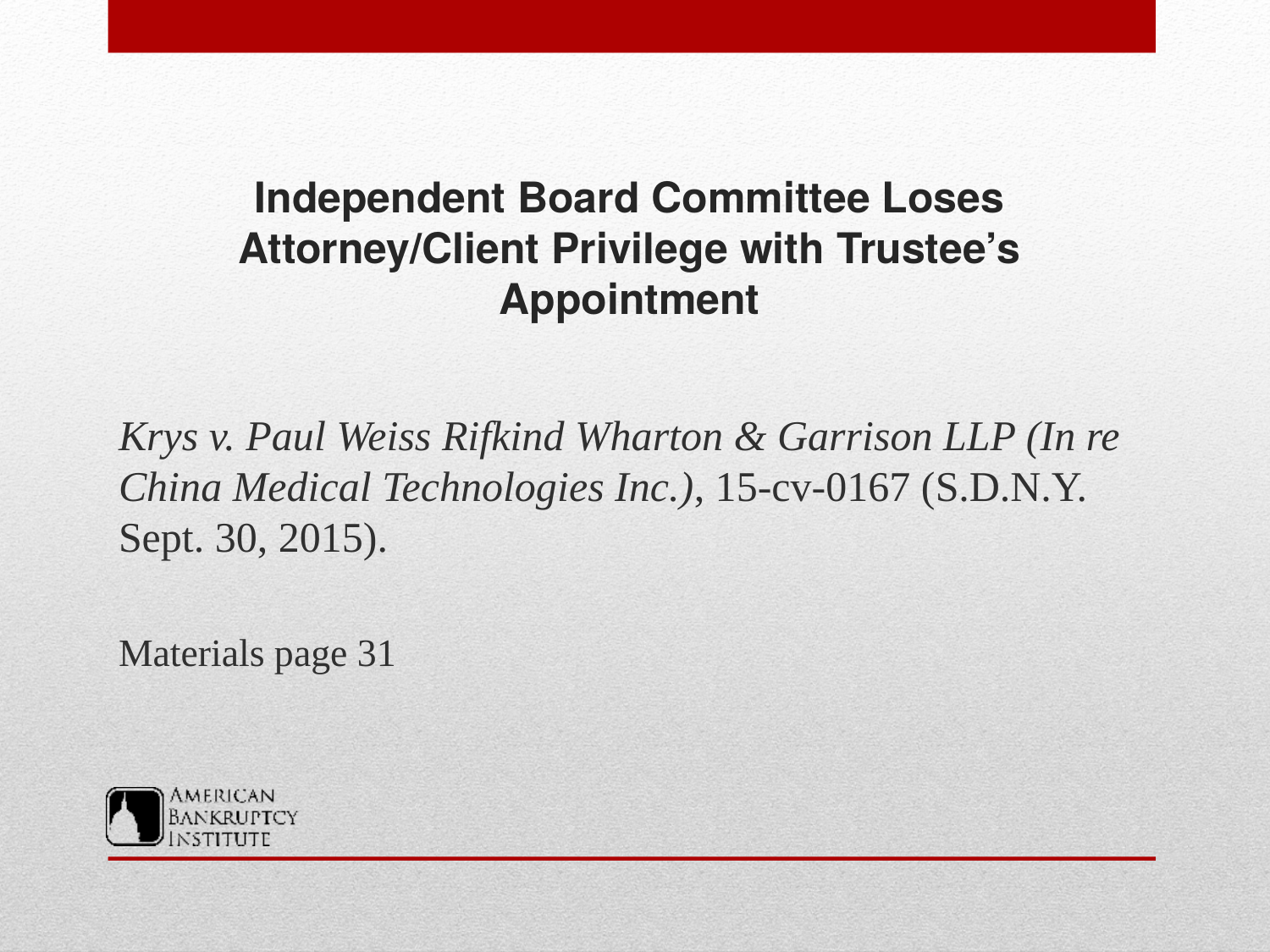

# Independent Board Committee Loses Attorney/Client Privilege with Trustee’s Appointment
Krys v. Paul Weiss Rifkind Wharton & Garrison LLP (In re China Medical Technologies Inc.), 15-cv-0167 (S.D.N.Y. Sept. 30, 2015).

Materials page 31